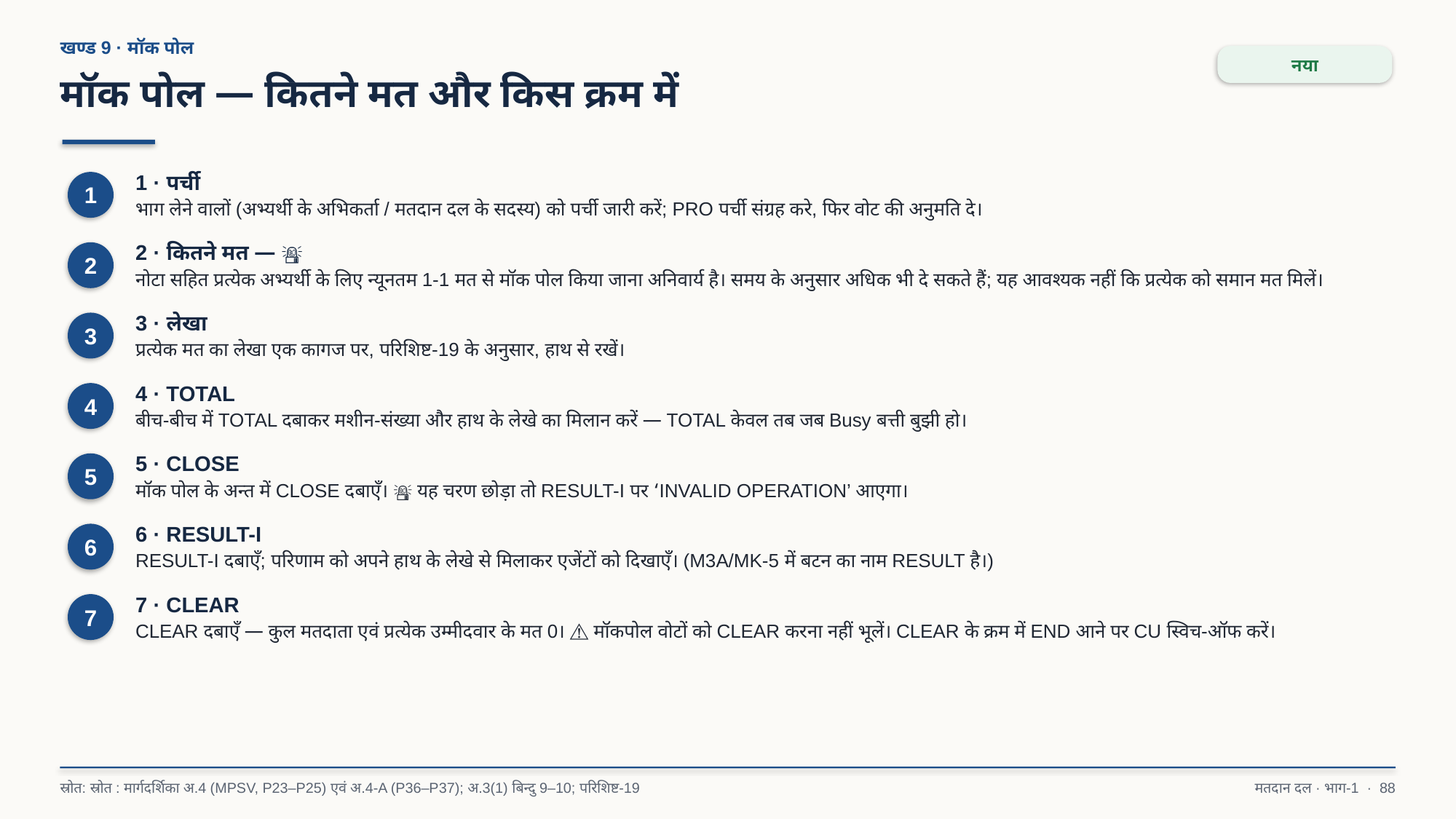

खण्ड 9 · मॉक पोल
नया
मॉक पोल — कितने मत और किस क्रम में

1 · पर्ची
भाग लेने वालों (अभ्यर्थी के अभिकर्ता / मतदान दल के सदस्य) को पर्ची जारी करें; PRO पर्ची संग्रह करे, फिर वोट की अनुमति दे।
1
2 · कितने मत — 🚨
नोटा सहित प्रत्येक अभ्यर्थी के लिए न्यूनतम 1-1 मत से मॉक पोल किया जाना अनिवार्य है। समय के अनुसार अधिक भी दे सकते हैं; यह आवश्यक नहीं कि प्रत्येक को समान मत मिलें।
2
3 · लेखा
प्रत्येक मत का लेखा एक कागज पर, परिशिष्ट-19 के अनुसार, हाथ से रखें।
3
4 · TOTAL
बीच-बीच में TOTAL दबाकर मशीन-संख्या और हाथ के लेखे का मिलान करें — TOTAL केवल तब जब Busy बत्ती बुझी हो।
4
5 · CLOSE
मॉक पोल के अन्त में CLOSE दबाएँ। 🚨 यह चरण छोड़ा तो RESULT-I पर ‘INVALID OPERATION’ आएगा।
5
6 · RESULT-I
RESULT-I दबाएँ; परिणाम को अपने हाथ के लेखे से मिलाकर एजेंटों को दिखाएँ। (M3A/MK-5 में बटन का नाम RESULT है।)
6
7 · CLEAR
CLEAR दबाएँ — कुल मतदाता एवं प्रत्येक उम्मीदवार के मत 0। ⚠️ मॉकपोल वोटों को CLEAR करना नहीं भूलें। CLEAR के क्रम में END आने पर CU स्विच-ऑफ करें।
7

स्रोत: स्रोत : मार्गदर्शिका अ.4 (MPSV, P23–P25) एवं अ.4-A (P36–P37); अ.3(1) बिन्दु 9–10; परिशिष्ट-19
मतदान दल · भाग-1  ·  88